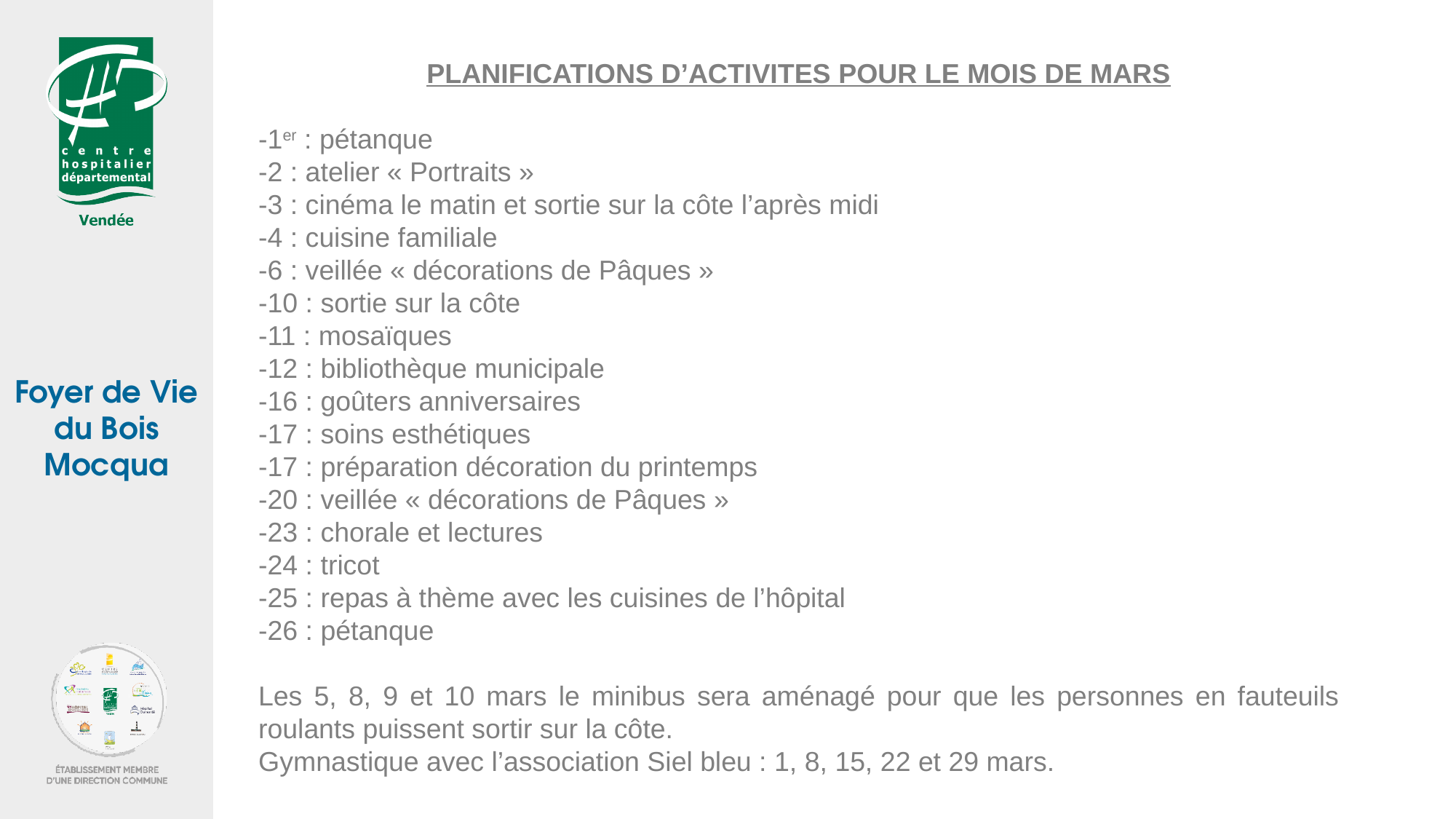

PLANIFICATIONS D’ACTIVITES POUR LE MOIS DE MARS

-1er : pétanque
-2 : atelier « Portraits »
-3 : cinéma le matin et sortie sur la côte l’après midi
-4 : cuisine familiale
-6 : veillée « décorations de Pâques »
-10 : sortie sur la côte
-11 : mosaïques
-12 : bibliothèque municipale
-16 : goûters anniversaires
-17 : soins esthétiques
-17 : préparation décoration du printemps
-20 : veillée « décorations de Pâques »
-23 : chorale et lectures
-24 : tricot
-25 : repas à thème avec les cuisines de l’hôpital
-26 : pétanque

Les 5, 8, 9 et 10 mars le minibus sera aménagé pour que les personnes en fauteuils roulants puissent sortir sur la côte.
Gymnastique avec l’association Siel bleu : 1, 8, 15, 22 et 29 mars.